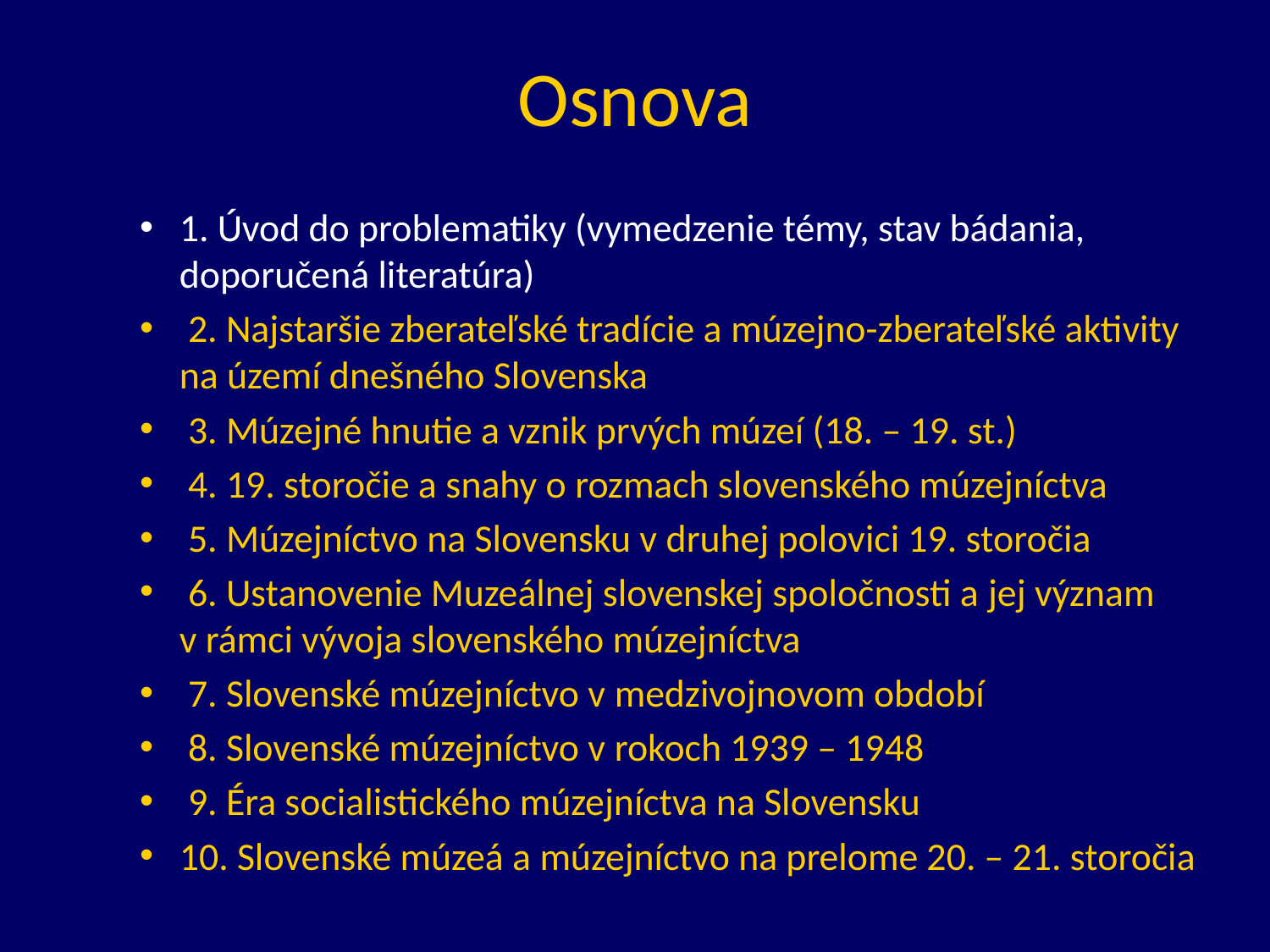

# Osnova
1. Úvod do problematiky (vymedzenie témy, stav bádania, doporučená literatúra)
 2. Najstaršie zberateľské tradície a múzejno-zberateľské aktivity na území dnešného Slovenska
 3. Múzejné hnutie a vznik prvých múzeí (18. – 19. st.)
 4. 19. storočie a snahy o rozmach slovenského múzejníctva
 5. Múzejníctvo na Slovensku v druhej polovici 19. storočia
 6. Ustanovenie Muzeálnej slovenskej spoločnosti a jej význam v rámci vývoja slovenského múzejníctva
 7. Slovenské múzejníctvo v medzivojnovom období
 8. Slovenské múzejníctvo v rokoch 1939 – 1948
 9. Éra socialistického múzejníctva na Slovensku
10. Slovenské múzeá a múzejníctvo na prelome 20. – 21. storočia